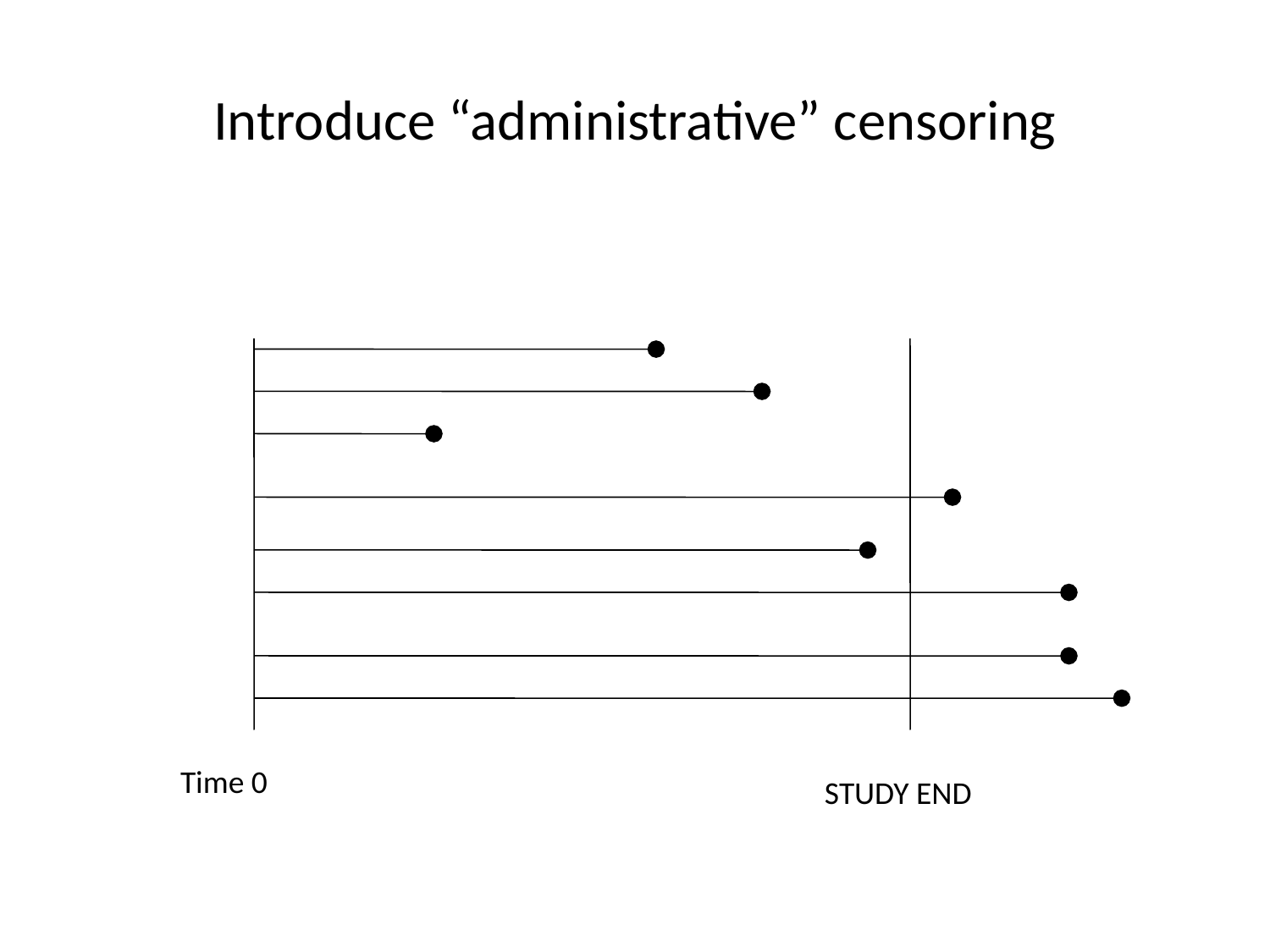

# Introduce “administrative” censoring

Time 0
STUDY END